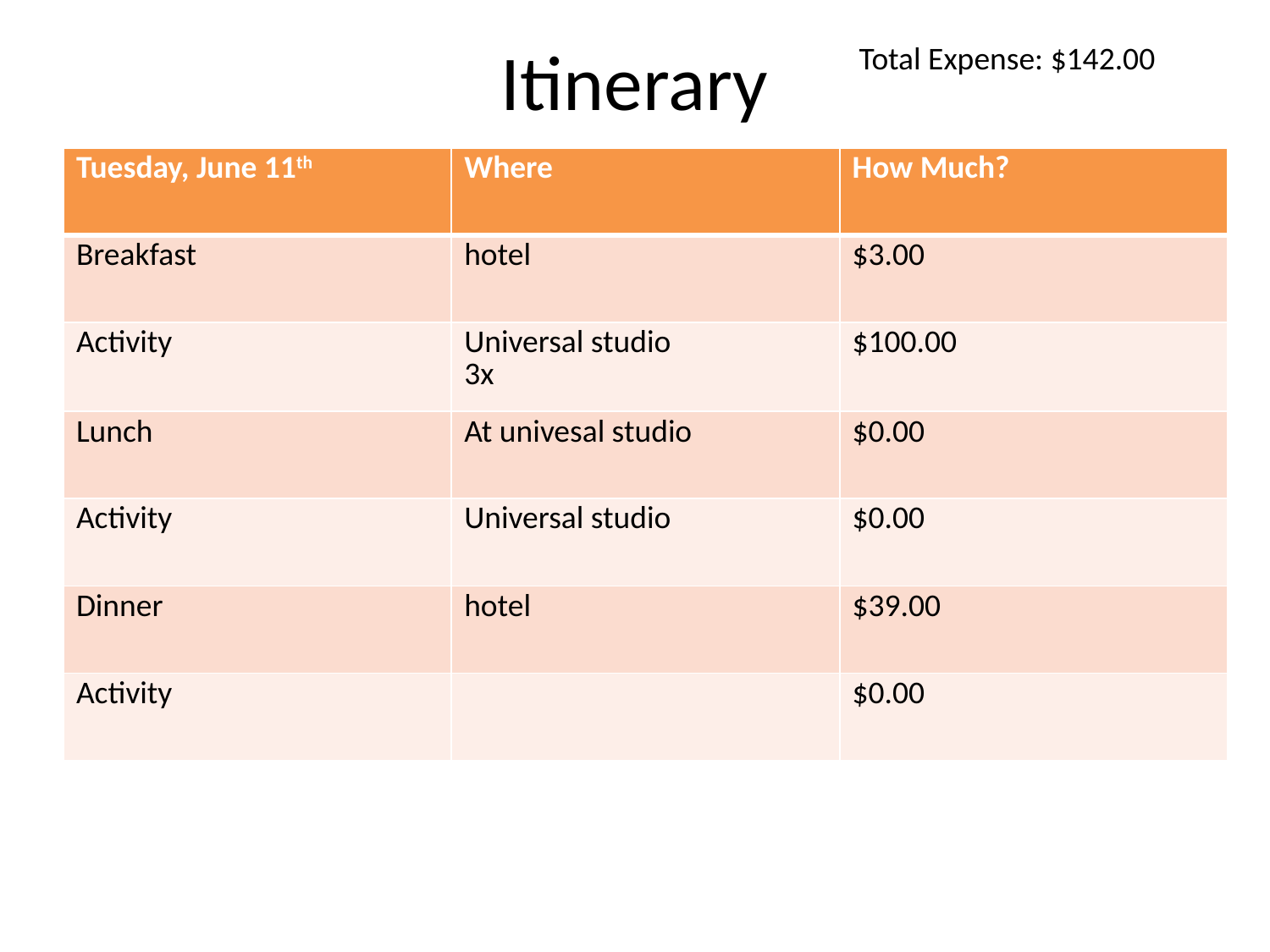

# Itinerary
Total Expense: $142.00
| Tuesday, June 11th | Where | How Much? |
| --- | --- | --- |
| Breakfast | hotel | $3.00 |
| Activity | Universal studio 3x | $100.00 |
| Lunch | At univesal studio | $0.00 |
| Activity | Universal studio | $0.00 |
| Dinner | hotel | $39.00 |
| Activity |  | $0.00 |